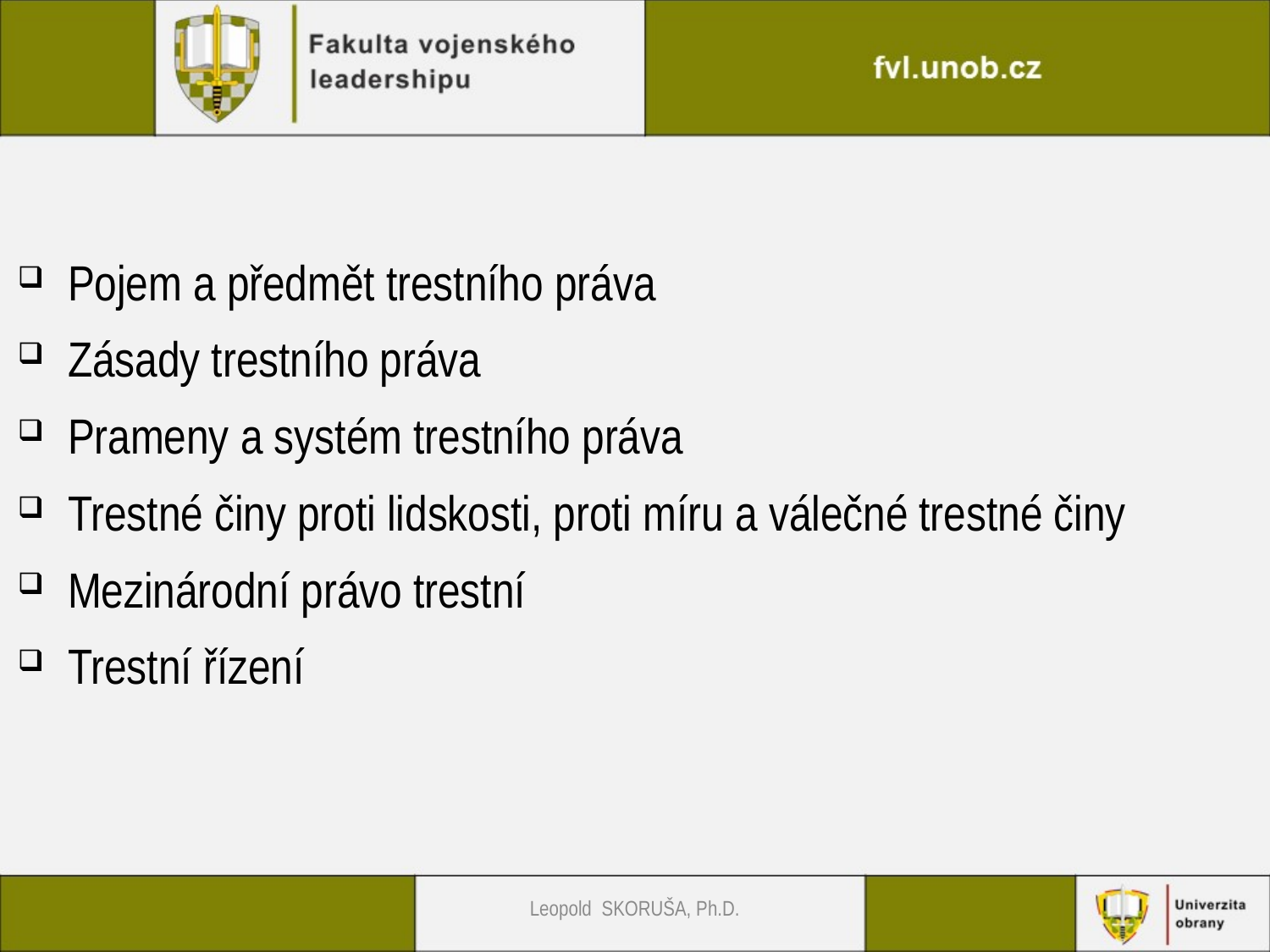

Pojem a předmět trestního práva
Zásady trestního práva
Prameny a systém trestního práva
Trestné činy proti lidskosti, proti míru a válečné trestné činy
Mezinárodní právo trestní
Trestní řízení

Leopold  SKORUŠA, Ph.D.